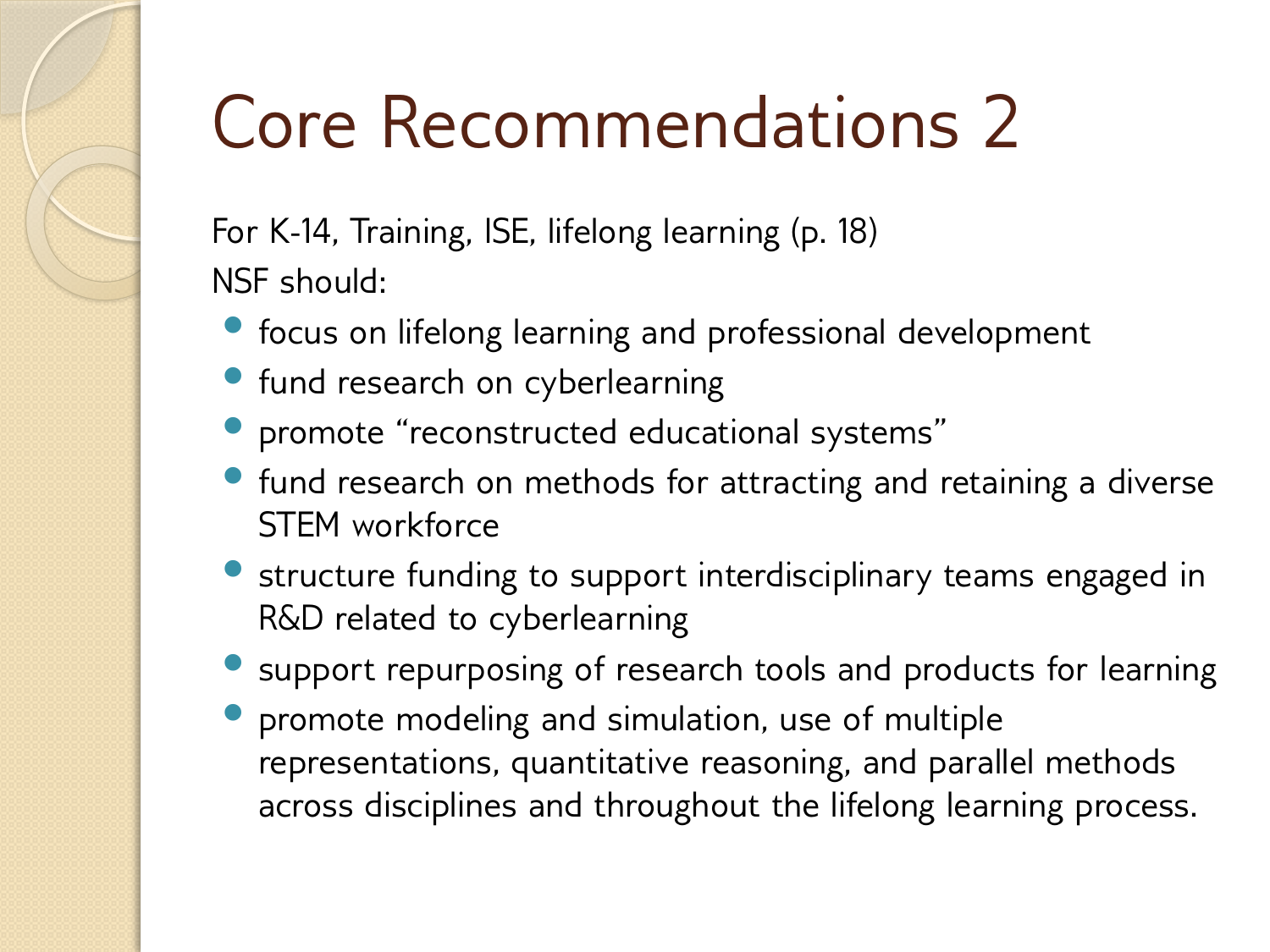

# Core Recommendations 2
For K-14, Training, ISE, lifelong learning (p. 18)
NSF should:
focus on lifelong learning and professional development
fund research on cyberlearning
promote “reconstructed educational systems”
fund research on methods for attracting and retaining a diverse STEM workforce
structure funding to support interdisciplinary teams engaged in R&D related to cyberlearning
support repurposing of research tools and products for learning
promote modeling and simulation, use of multiple representations, quantitative reasoning, and parallel methods across disciplines and throughout the lifelong learning process.